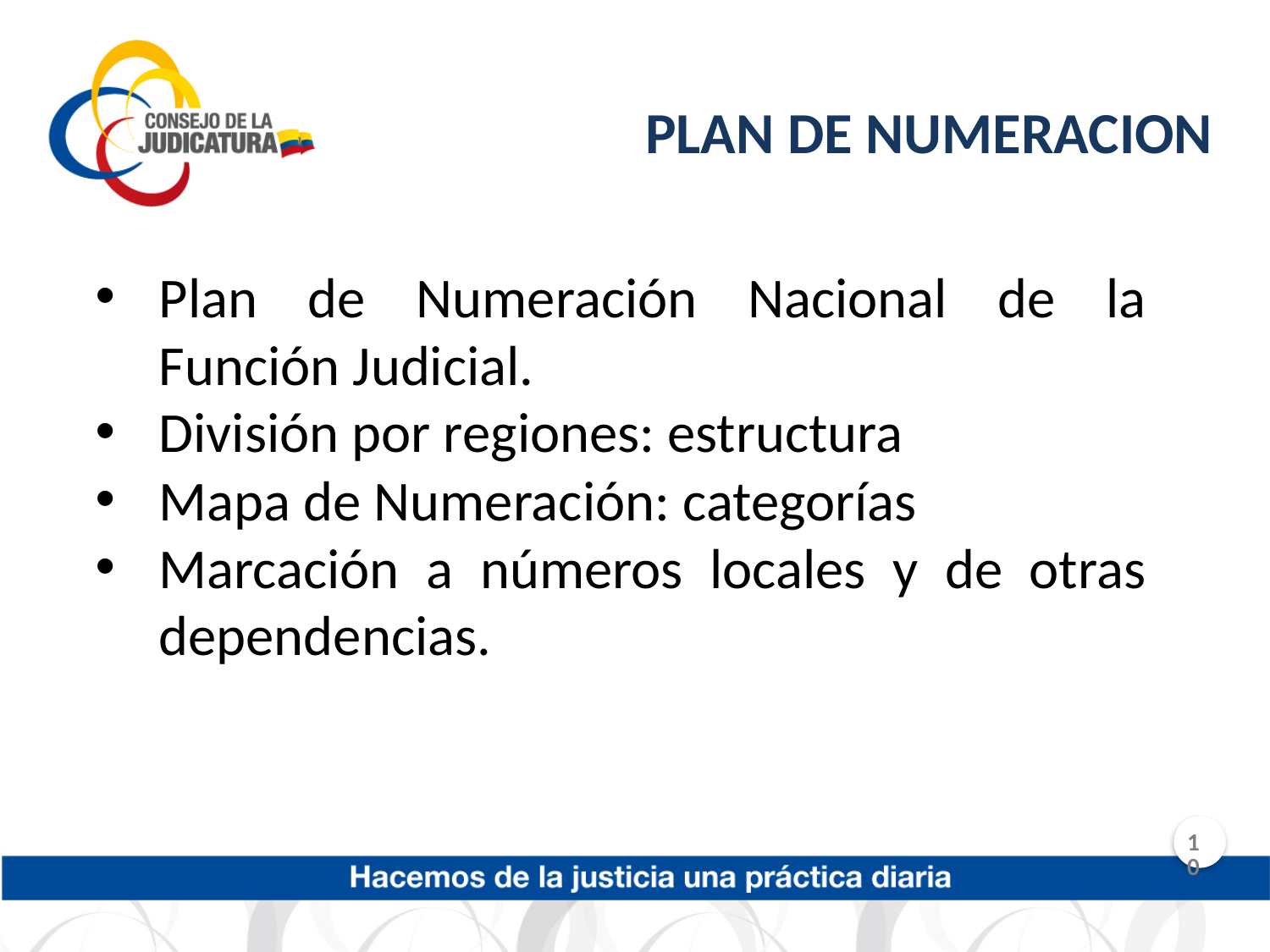

PLAN DE NUMERACION
Plan de Numeración Nacional de la Función Judicial.
División por regiones: estructura
Mapa de Numeración: categorías
Marcación a números locales y de otras dependencias.
10